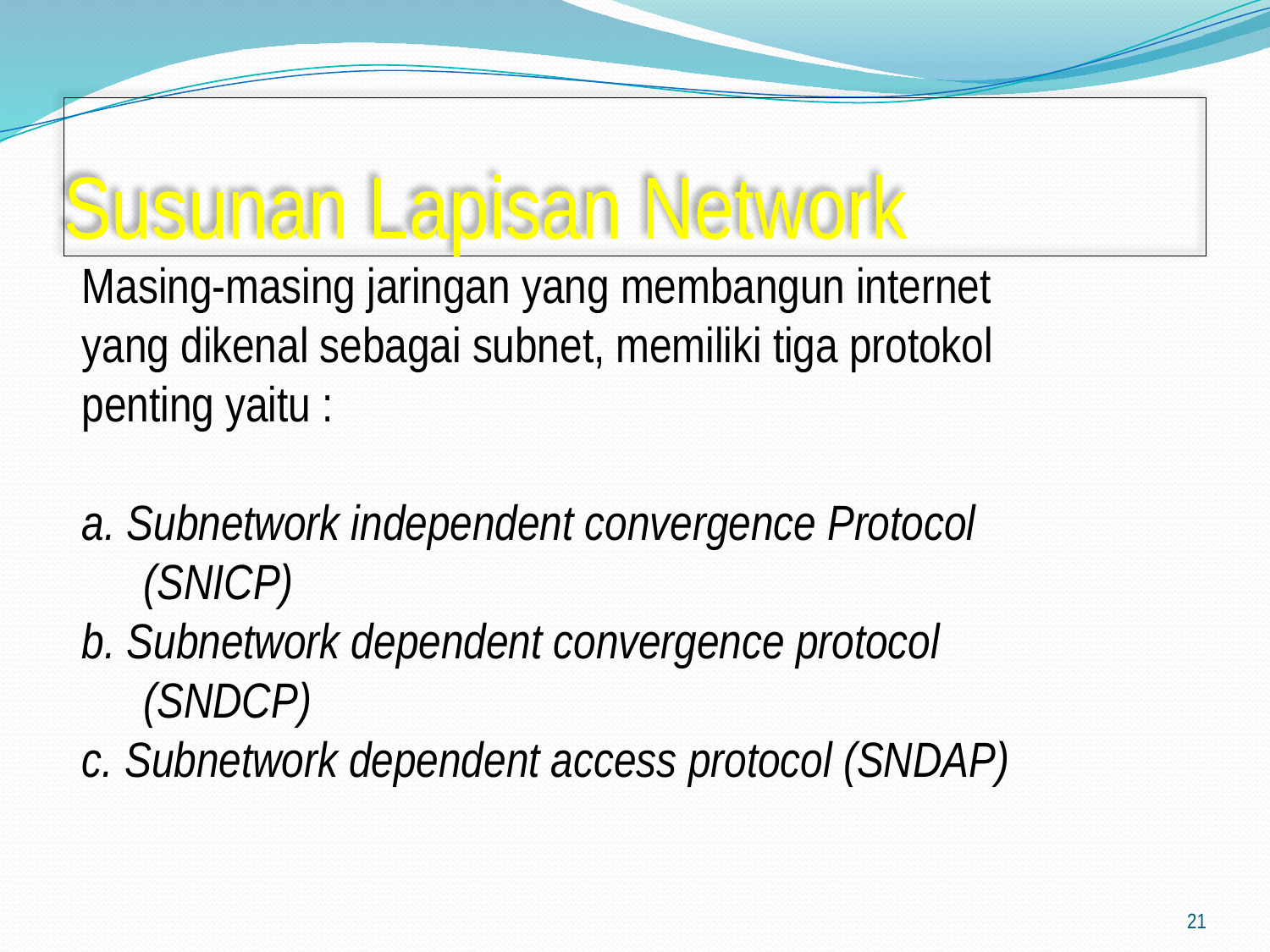

# Susunan Lapisan Network
Masing-masing jaringan yang membangun internet yang dikenal sebagai subnet, memiliki tiga protokol penting yaitu :

a. Subnetwork independent convergence Protocol (SNICP)
b. Subnetwork dependent convergence protocol (SNDCP)
c. Subnetwork dependent access protocol (SNDAP)

21